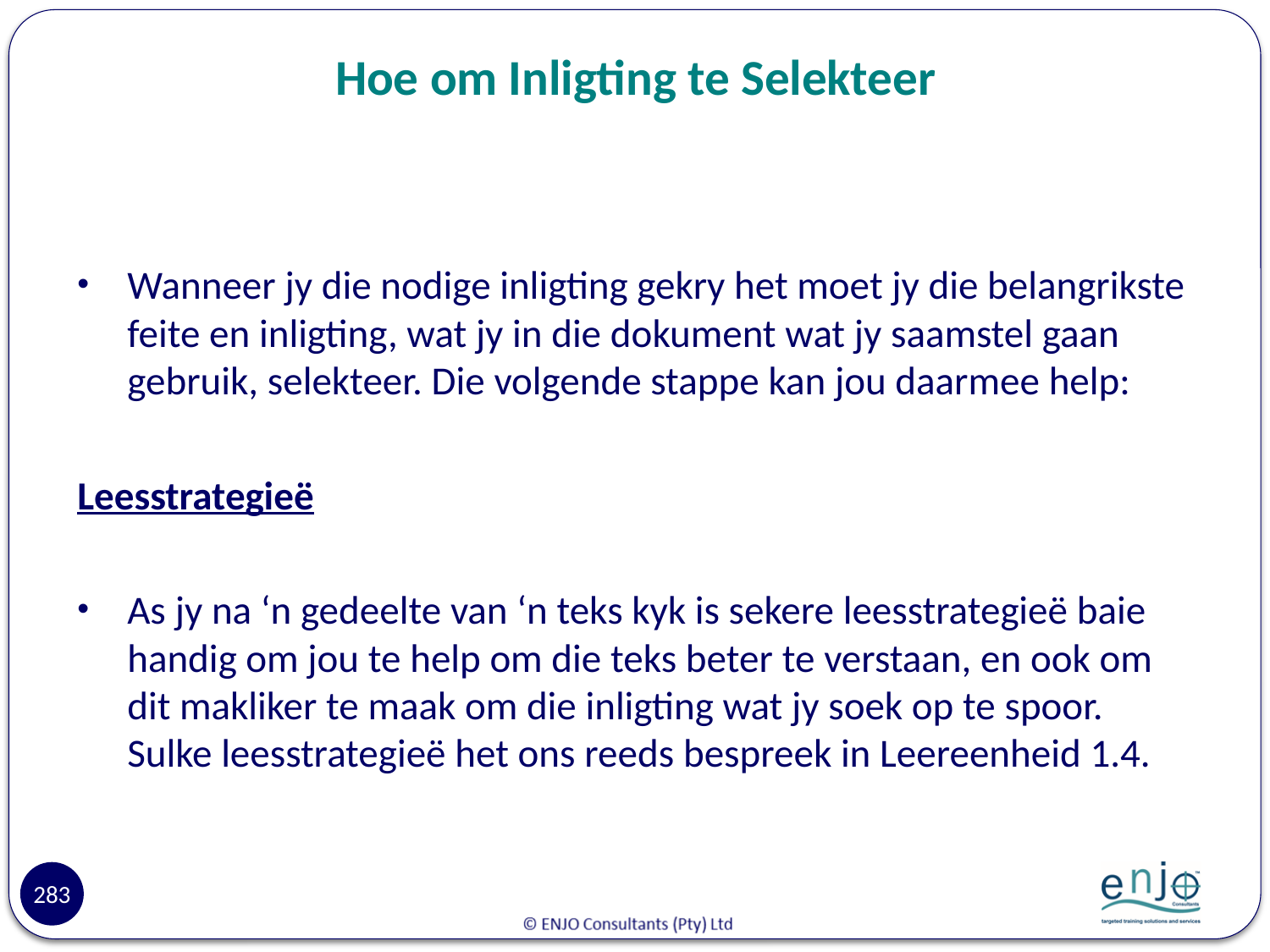

# Hoe om Inligting te Selekteer

Wanneer jy die nodige inligting gekry het moet jy die belangrikste feite en inligting, wat jy in die dokument wat jy saamstel gaan gebruik, selekteer. Die volgende stappe kan jou daarmee help:

Leesstrategieë

As jy na ‘n gedeelte van ‘n teks kyk is sekere leesstrategieë baie handig om jou te help om die teks beter te verstaan, en ook om dit makliker te maak om die inligting wat jy soek op te spoor. Sulke leesstrategieë het ons reeds bespreek in Leereenheid 1.4.

283